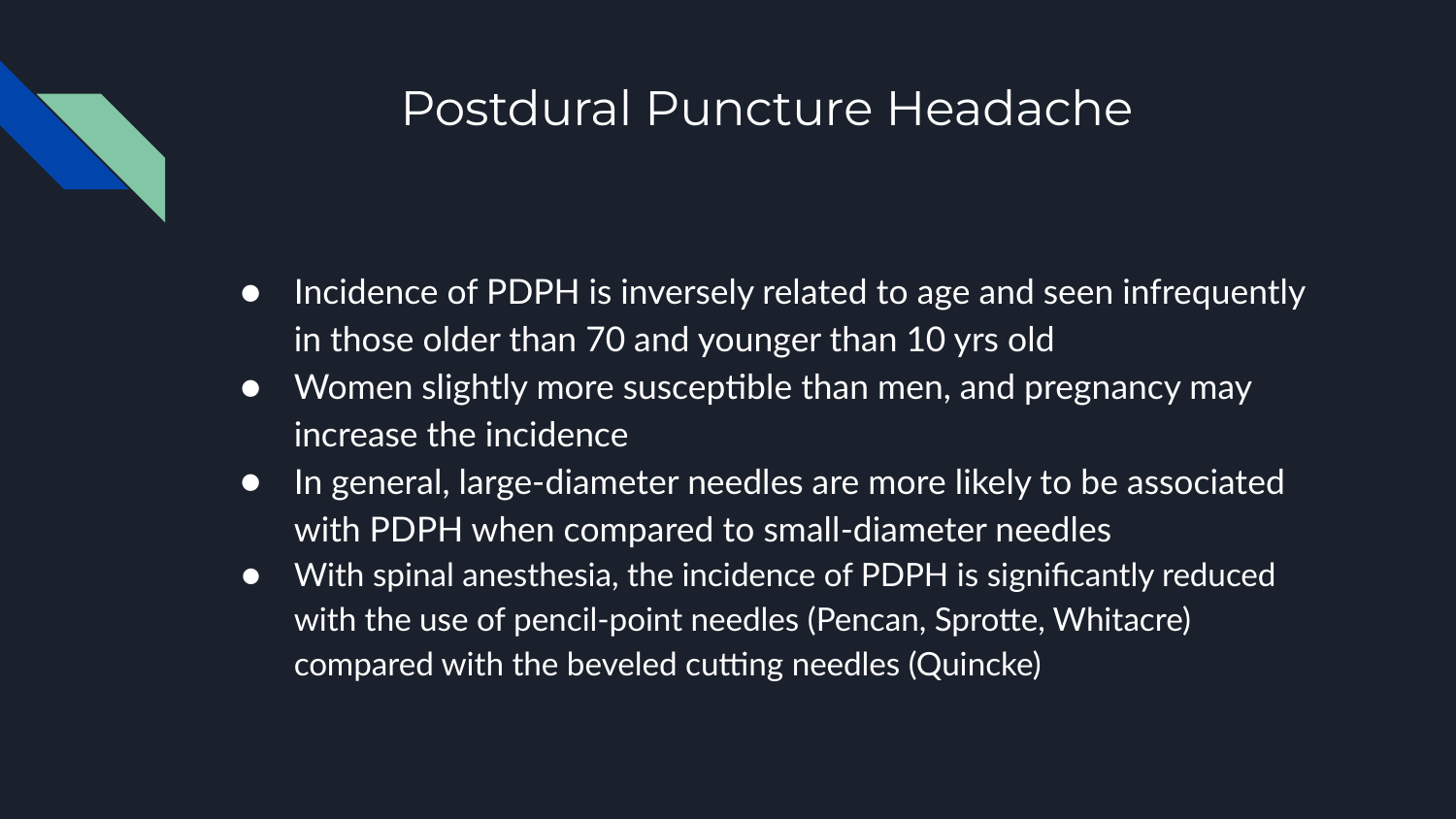

# Postdural Puncture Headache
Incidence of PDPH is inversely related to age and seen infrequently in those older than 70 and younger than 10 yrs old
Women slightly more susceptible than men, and pregnancy may increase the incidence
In general, large-diameter needles are more likely to be associated with PDPH when compared to small-diameter needles
With spinal anesthesia, the incidence of PDPH is significantly reduced with the use of pencil-point needles (Pencan, Sprotte, Whitacre) compared with the beveled cutting needles (Quincke)